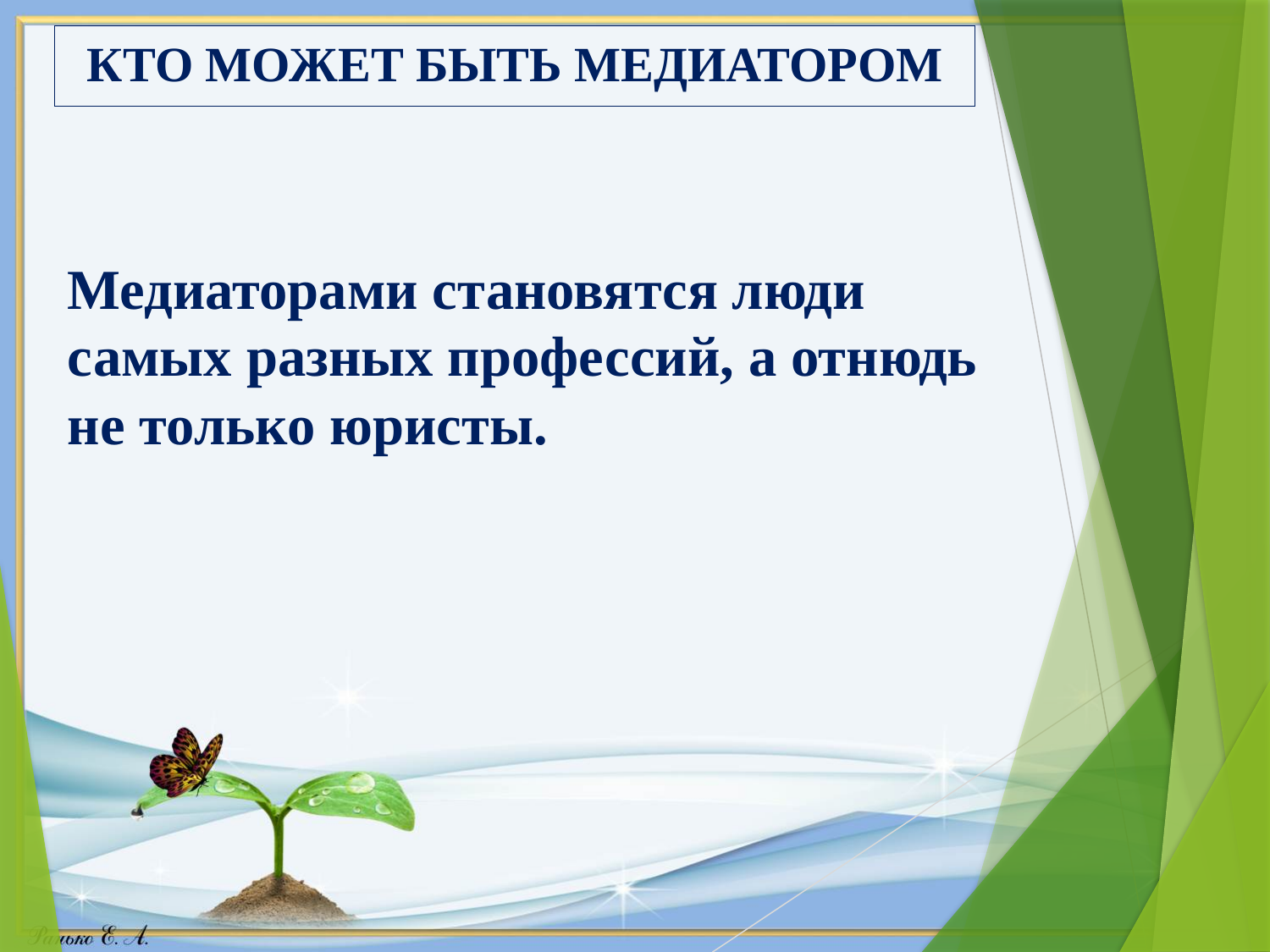

# КТО МОЖЕТ БЫТЬ МЕДИАТОРОМ
Медиаторами становятся люди самых разных профессий, а отнюдь не только юристы.